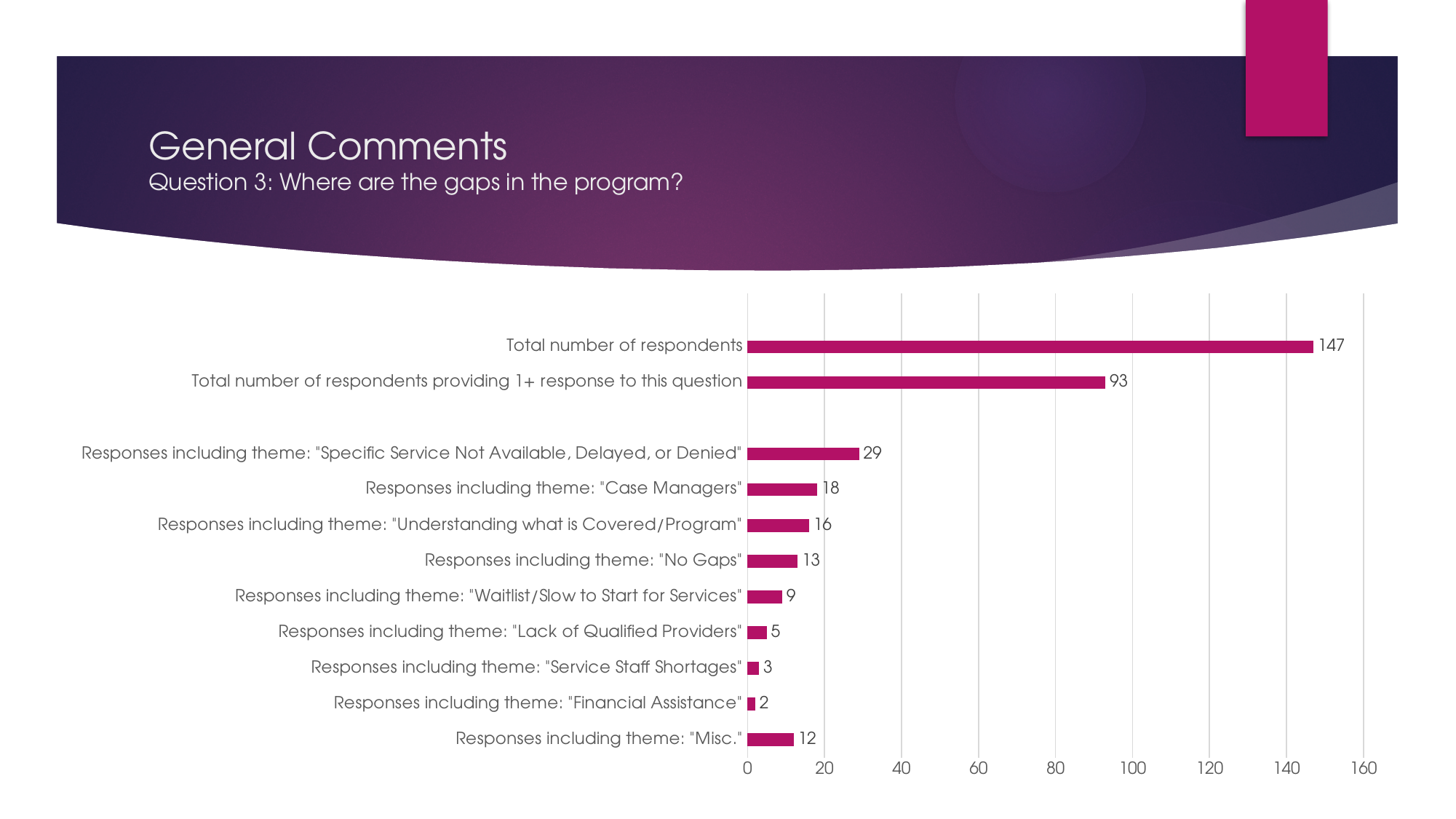

# General Comments Question 3: Where are the gaps in the program?

### Chart

| Category | Series 1 |
|---|---|
| Responses including theme: "Misc." | 12.0 |
| Responses including theme: "Financial Assistance" | 2.0 |
| Responses including theme: "Service Staff Shortages" | 3.0 |
| Responses including theme: "Lack of Qualified Providers" | 5.0 |
| Responses including theme: "Waitlist/Slow to Start for Services" | 9.0 |
| Responses including theme: "No Gaps" | 13.0 |
| Responses including theme: "Understanding what is Covered/Program" | 16.0 |
| Responses including theme: "Case Managers" | 18.0 |
| Responses including theme: "Specific Service Not Available, Delayed, or Denied" | 29.0 |
|  | None |
| Total number of respondents providing 1+ response to this question | 93.0 |
| Total number of respondents | 147.0 |